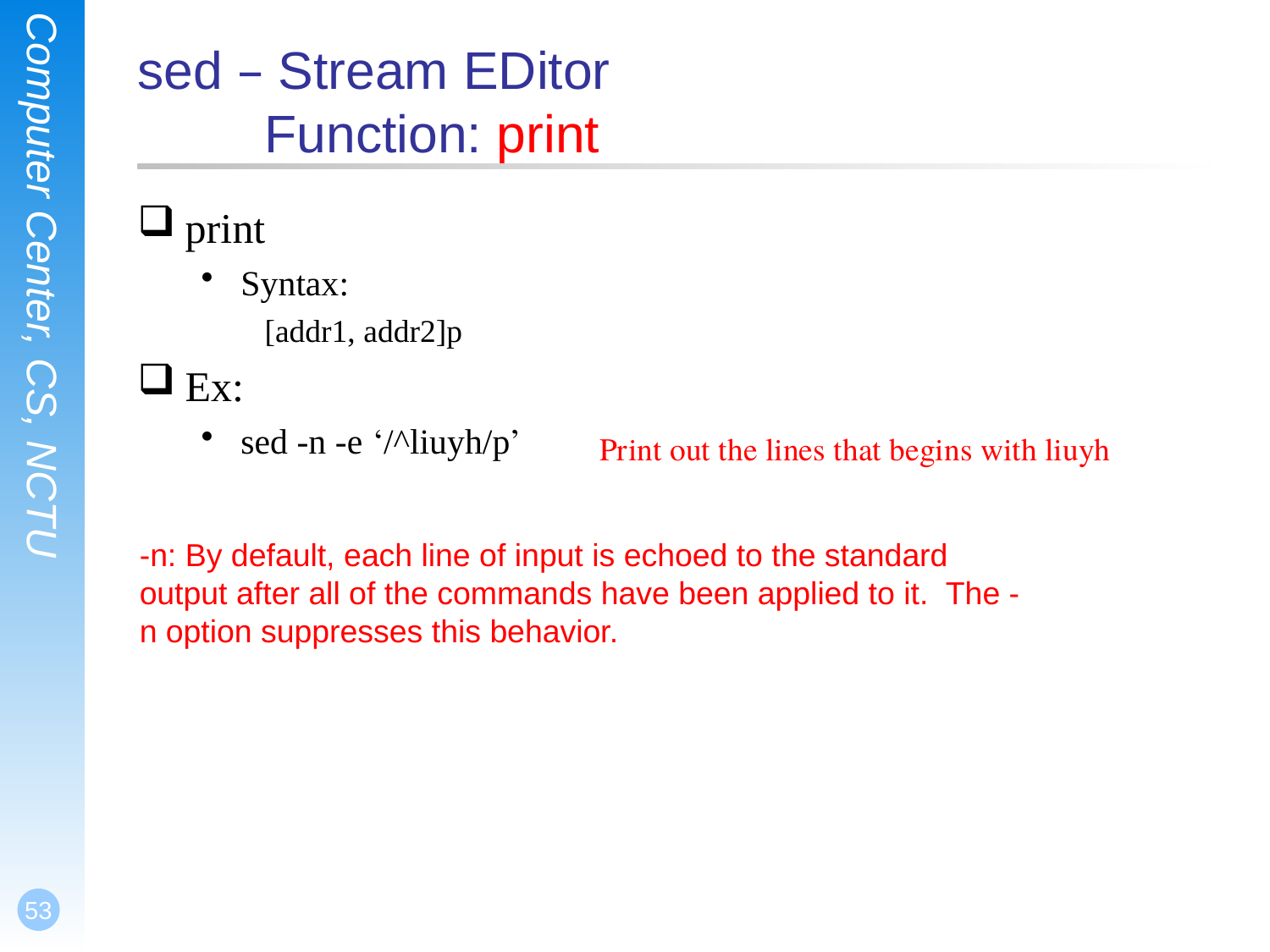

# sed – Stream EDitor Function: print
print
Syntax:
[addr1, addr2]p
Ex:
sed -n -e ‘/^liuyh/p’
Print out the lines that begins with liuyh
-n: By default, each line of input is echoed to the standard output after all of the commands have been applied to it.  The -n option suppresses this behavior.